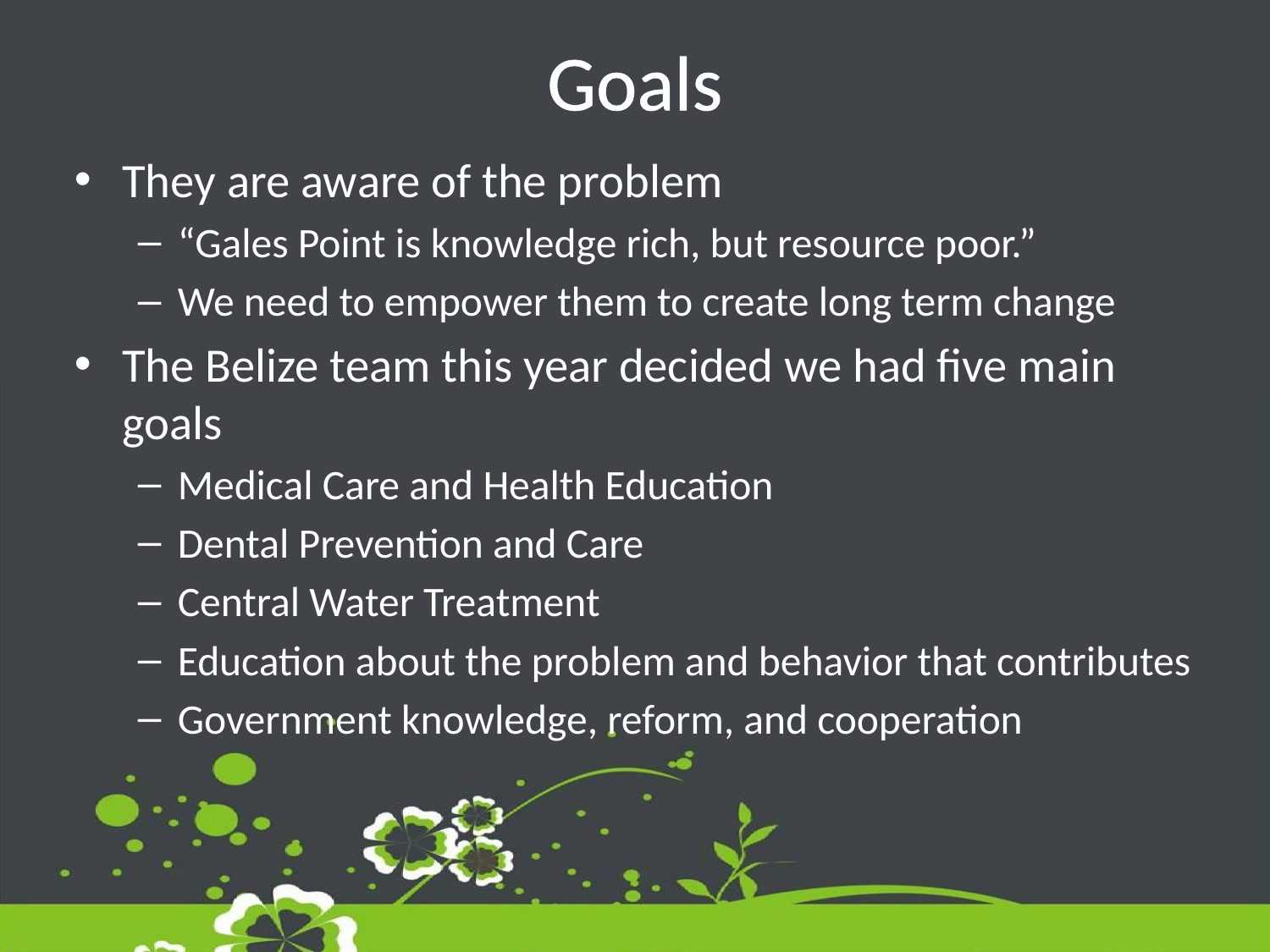

# Goals
They are aware of the problem
“Gales Point is knowledge rich, but resource poor.”
We need to empower them to create long term change
The Belize team this year decided we had five main goals
Medical Care and Health Education
Dental Prevention and Care
Central Water Treatment
Education about the problem and behavior that contributes
Government knowledge, reform, and cooperation